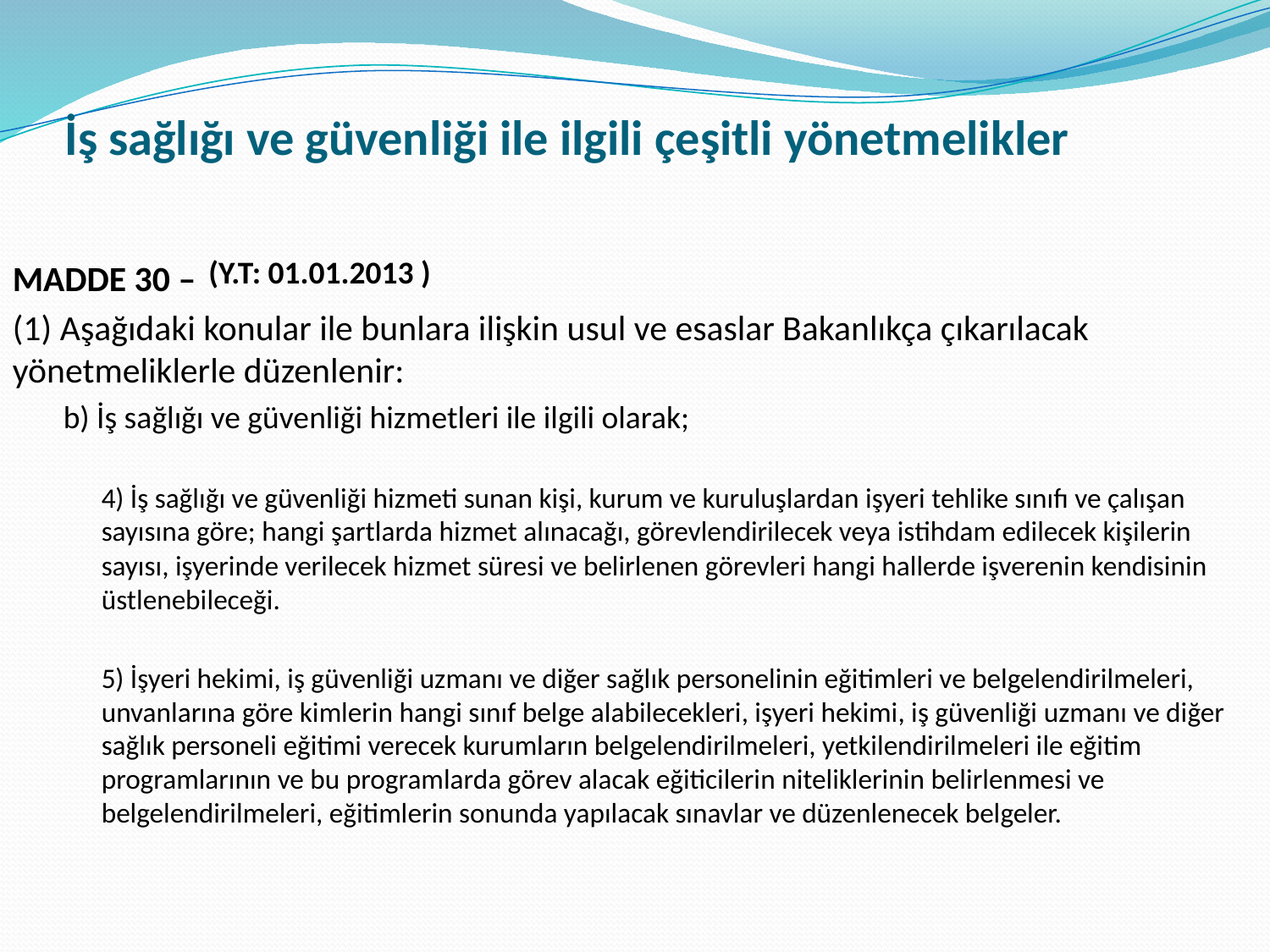

# İş sağlığı ve güvenliği ile ilgili çeşitli yönetmelikler
(Y.T: 01.01.2013 )
MADDE 30 –
(1) Aşağıdaki konular ile bunlara ilişkin usul ve esaslar Bakanlıkça çıkarılacak yönetmeliklerle düzenlenir:
b) İş sağlığı ve güvenliği hizmetleri ile ilgili olarak;

4) İş sağlığı ve güvenliği hizmeti sunan kişi, kurum ve kuruluşlardan işyeri tehlike sınıfı ve çalışan sayısına göre; hangi şartlarda hizmet alınacağı, görevlendirilecek veya istihdam edilecek kişilerin sayısı, işyerinde verilecek hizmet süresi ve belirlenen görevleri hangi hallerde işverenin kendisinin üstlenebileceği.

5) İşyeri hekimi, iş güvenliği uzmanı ve diğer sağlık personelinin eğitimleri ve belgelendirilmeleri, unvanlarına göre kimlerin hangi sınıf belge alabilecekleri, işyeri hekimi, iş güvenliği uzmanı ve diğer sağlık personeli eğitimi verecek kurumların belgelendirilmeleri, yetkilendirilmeleri ile eğitim programlarının ve bu programlarda görev alacak eğiticilerin niteliklerinin belirlenmesi ve belgelendirilmeleri, eğitimlerin sonunda yapılacak sınavlar ve düzenlenecek belgeler.